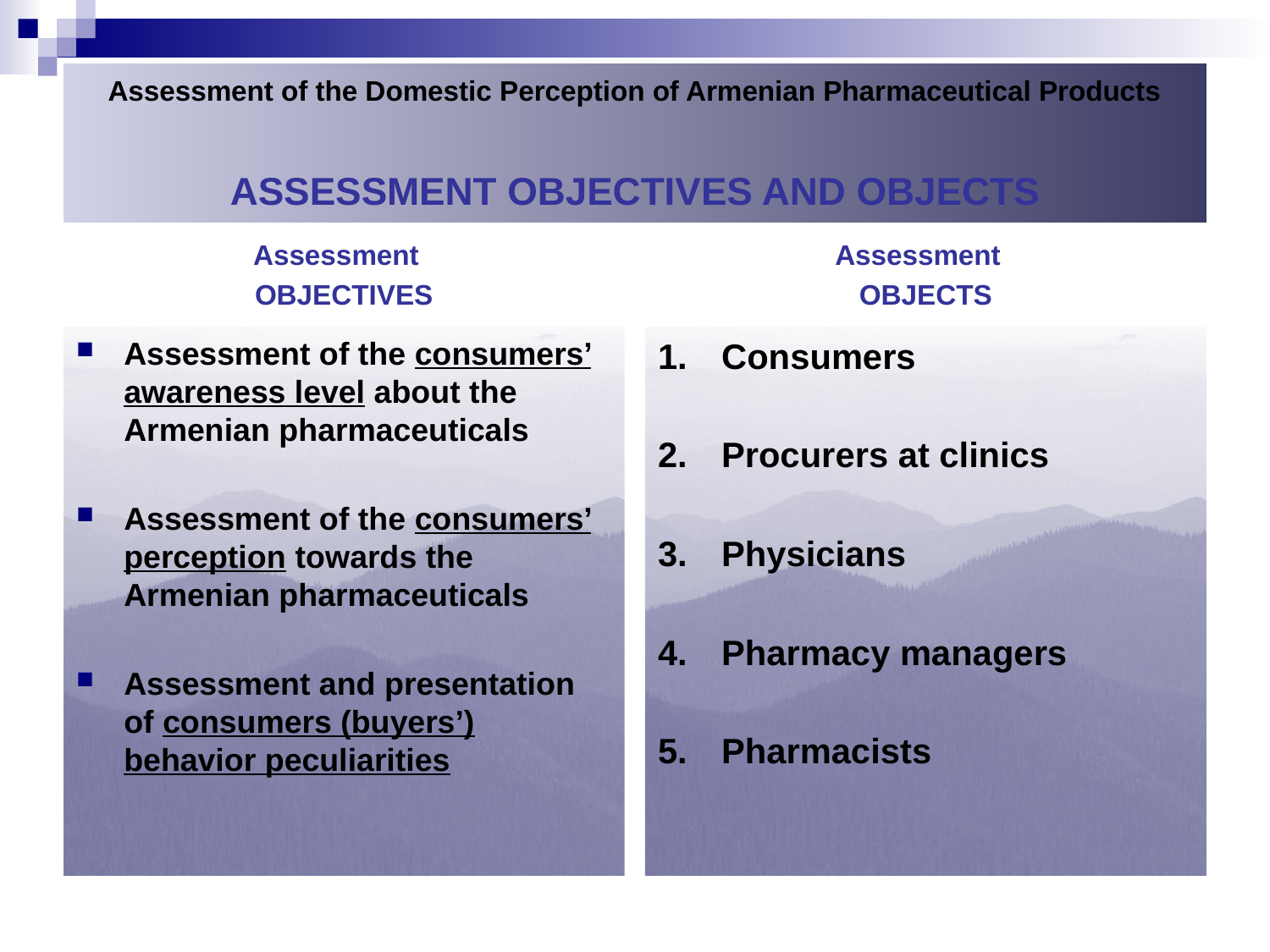

# Assessment of the Domestic Perception of Armenian Pharmaceutical Products Assessment Objectives and Objects
Assessment
OBJECTIVES
Assessment
OBJECTS
Assessment of the consumers’ awareness level about the Armenian pharmaceuticals

Assessment of the consumers’ perception towards the Armenian pharmaceuticals

Assessment and presentation of consumers (buyers’) behavior peculiarities

Consumers

Procurers at clinics

Physicians

Pharmacy managers

Pharmacists